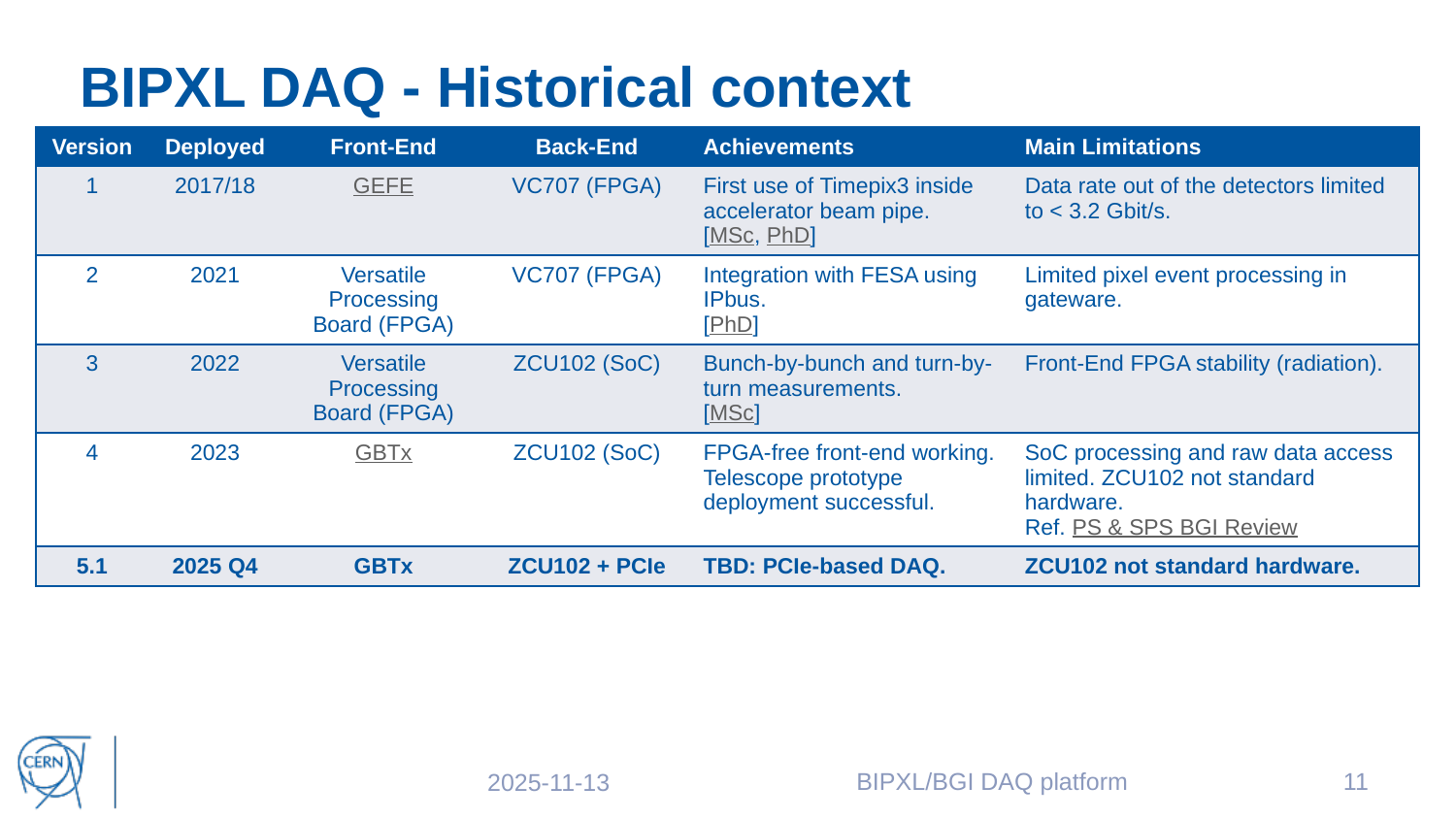

# BIPXL DAQ - Historical context
| Version | Deployed | Front-End | Back-End | Achievements | Main Limitations |
| --- | --- | --- | --- | --- | --- |
| 1 | 2017/18 | GEFE | VC707 (FPGA) | First use of Timepix3 inside accelerator beam pipe. [MSc, PhD] | Data rate out of the detectors limited to < 3.2 Gbit/s. |
| 2 | 2021 | Versatile Processing Board (FPGA) | VC707 (FPGA) | Integration with FESA using IPbus. [PhD] | Limited pixel event processing in gateware. |
| 3 | 2022 | Versatile Processing Board (FPGA) | ZCU102 (SoC) | Bunch-by-bunch and turn-by-turn measurements. [MSc] | Front-End FPGA stability (radiation). |
| 4 | 2023 | GBTx | ZCU102 (SoC) | FPGA-free front-end working. Telescope prototype deployment successful. | SoC processing and raw data access limited. ZCU102 not standard hardware. Ref. PS & SPS BGI Review |
| 5.1 | 2025 Q4 | GBTx | ZCU102 + PCIe | TBD: PCIe-based DAQ. | ZCU102 not standard hardware. |
BIPXL/BGI DAQ platform
11
2025-11-13